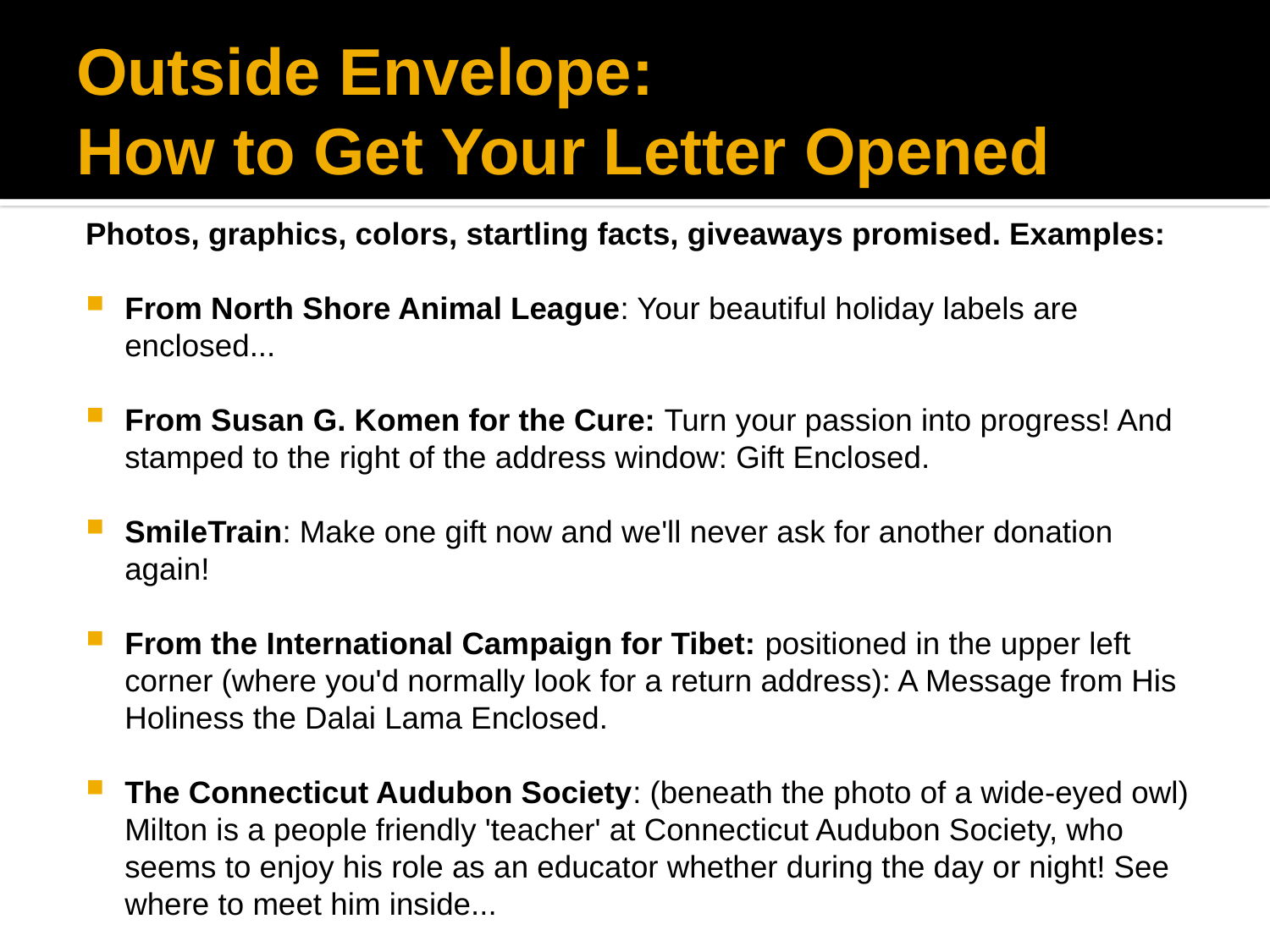

# Outside Envelope: How to Get Your Letter Opened
Photos, graphics, colors, startling facts, giveaways promised. Examples:

From North Shore Animal League: Your beautiful holiday labels are enclosed...

From Susan G. Komen for the Cure: Turn your passion into progress! And stamped to the right of the address window: Gift Enclosed.

SmileTrain: Make one gift now and we'll never ask for another donation again!

From the International Campaign for Tibet: positioned in the upper left corner (where you'd normally look for a return address): A Message from His Holiness the Dalai Lama Enclosed.

The Connecticut Audubon Society: (beneath the photo of a wide-eyed owl) Milton is a people friendly 'teacher' at Connecticut Audubon Society, who seems to enjoy his role as an educator whether during the day or night! See where to meet him inside...